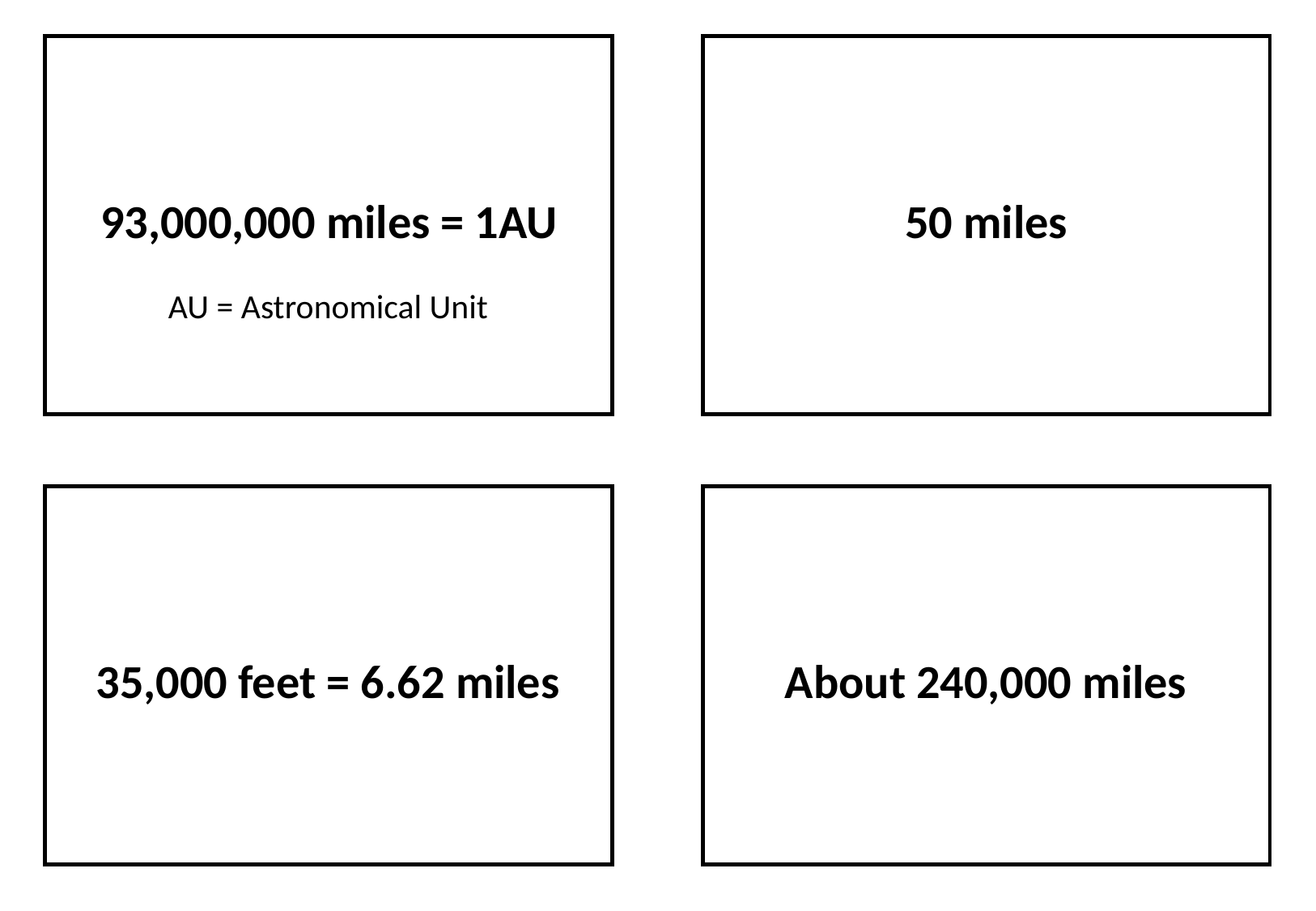

93,000,000 miles = 1AU
50 miles
AU = Astronomical Unit

About 240,000 miles
35,000 feet = 6.62 miles